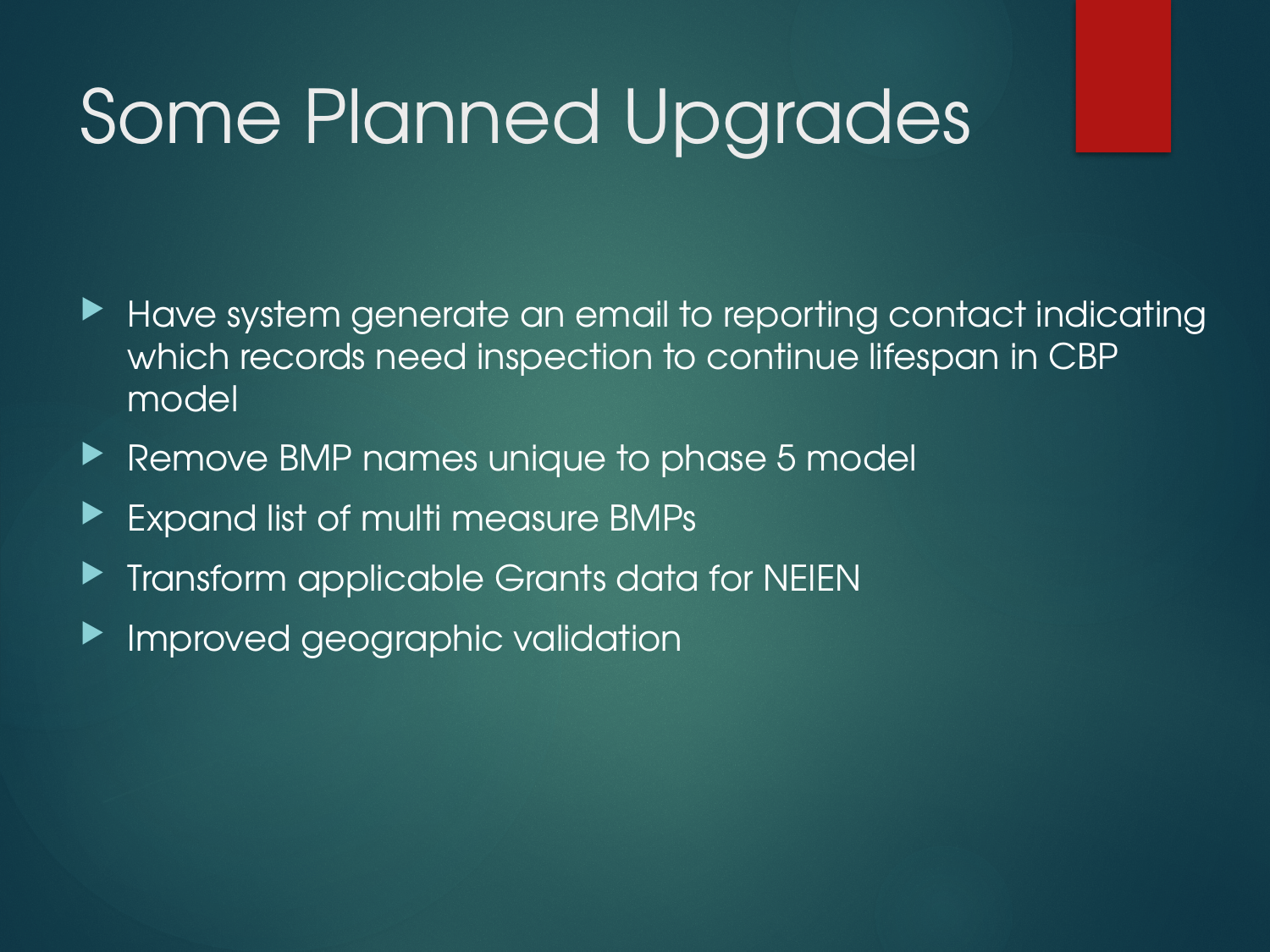

# Some Planned Upgrades
Have system generate an email to reporting contact indicating which records need inspection to continue lifespan in CBP model
Remove BMP names unique to phase 5 model
Expand list of multi measure BMPs
Transform applicable Grants data for NEIEN
Improved geographic validation